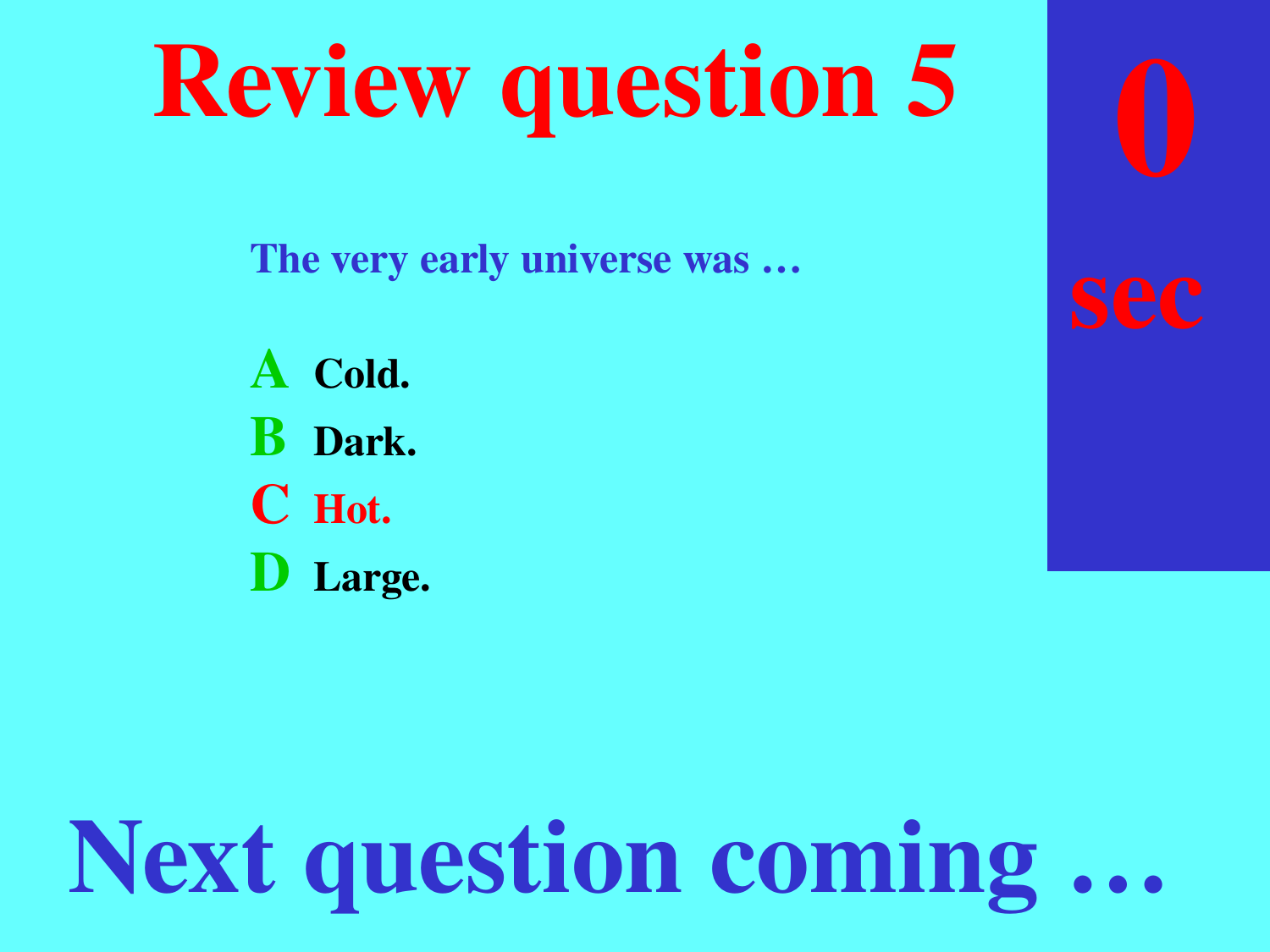

sec
30
29
28
27
26
25
24
23
22
21
20
18
17
16
15
14
13
12
11
10
 9
 8
 7
 6
 5
 4
 3
 2
 1
 0
19
# Review question 5
The very early universe was …

A	Cold.
B	Dark.
C	Hot.
D	Large.
Next question coming …